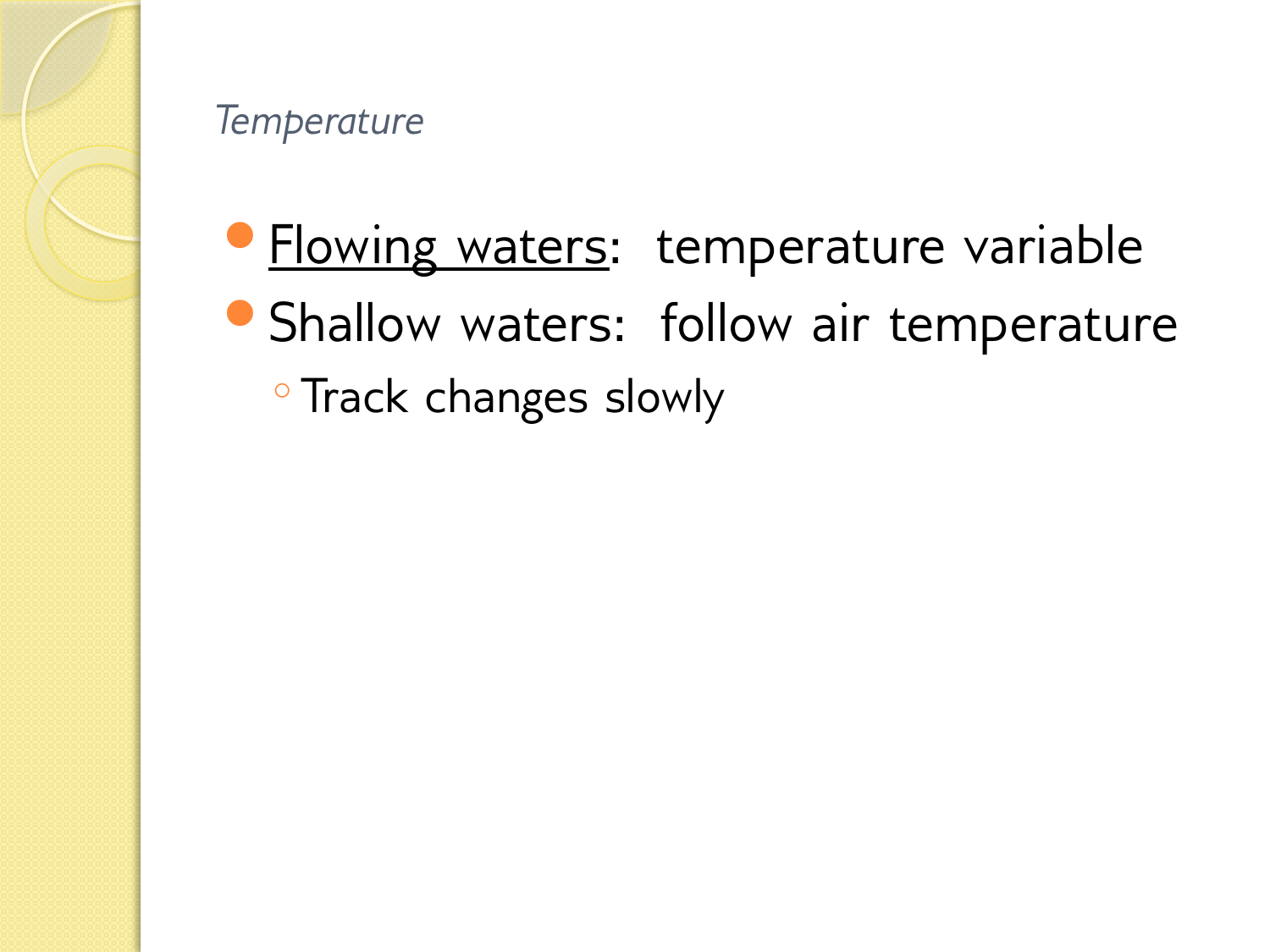

# Temperature
Flowing waters:  temperature variable
Shallow waters:  follow air temperature
Track changes slowly